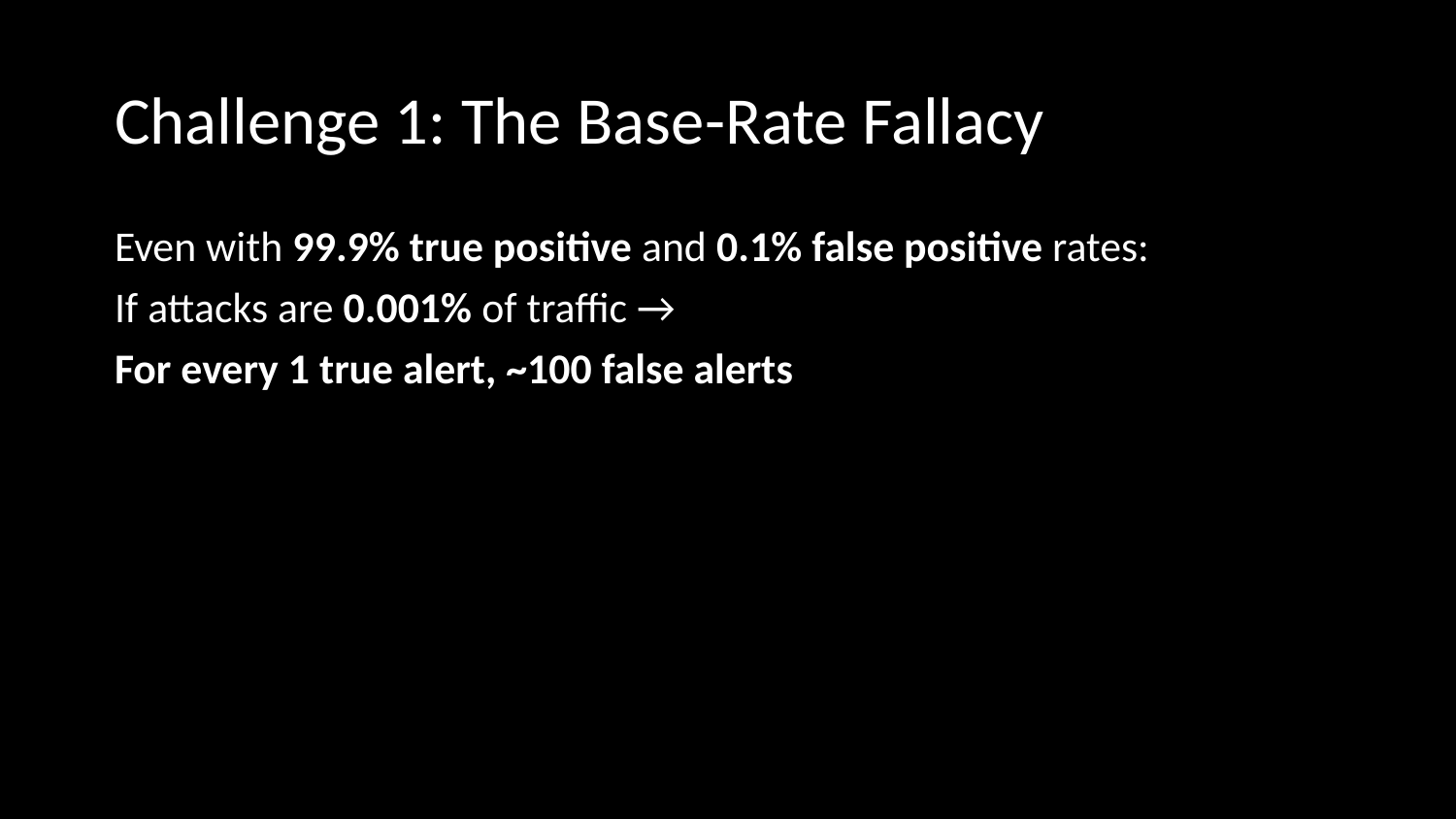

# Challenge 1: The Base-Rate Fallacy
Even with 99.9% true positive and 0.1% false positive rates:
If attacks are 0.001% of traffic →
For every 1 true alert, ~100 false alerts